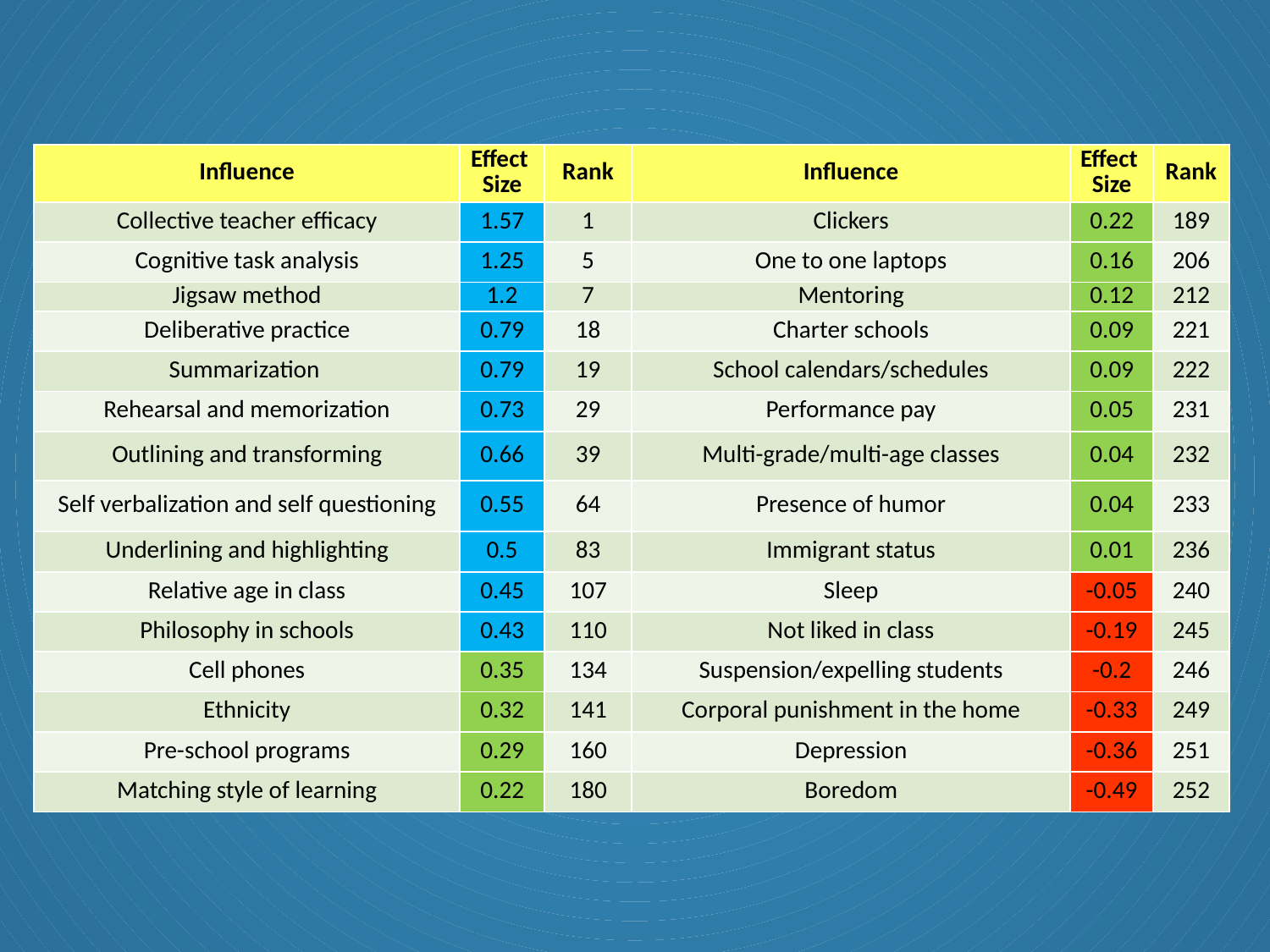

| Influence | Effect Size | Rank | Influence | Effect Size | Rank |
| --- | --- | --- | --- | --- | --- |
| Collective teacher efficacy | 1.57 | 1 | Clickers | 0.22 | 189 |
| Cognitive task analysis | 1.25 | 5 | One to one laptops | 0.16 | 206 |
| Jigsaw method | 1.2 | 7 | Mentoring | 0.12 | 212 |
| Deliberative practice | 0.79 | 18 | Charter schools | 0.09 | 221 |
| Summarization | 0.79 | 19 | School calendars/schedules | 0.09 | 222 |
| Rehearsal and memorization | 0.73 | 29 | Performance pay | 0.05 | 231 |
| Outlining and transforming | 0.66 | 39 | Multi-grade/multi-age classes | 0.04 | 232 |
| Self verbalization and self questioning | 0.55 | 64 | Presence of humor | 0.04 | 233 |
| Underlining and highlighting | 0.5 | 83 | Immigrant status | 0.01 | 236 |
| Relative age in class | 0.45 | 107 | Sleep | -0.05 | 240 |
| Philosophy in schools | 0.43 | 110 | Not liked in class | -0.19 | 245 |
| Cell phones | 0.35 | 134 | Suspension/expelling students | -0.2 | 246 |
| Ethnicity | 0.32 | 141 | Corporal punishment in the home | -0.33 | 249 |
| Pre-school programs | 0.29 | 160 | Depression | -0.36 | 251 |
| Matching style of learning | 0.22 | 180 | Boredom | -0.49 | 252 |